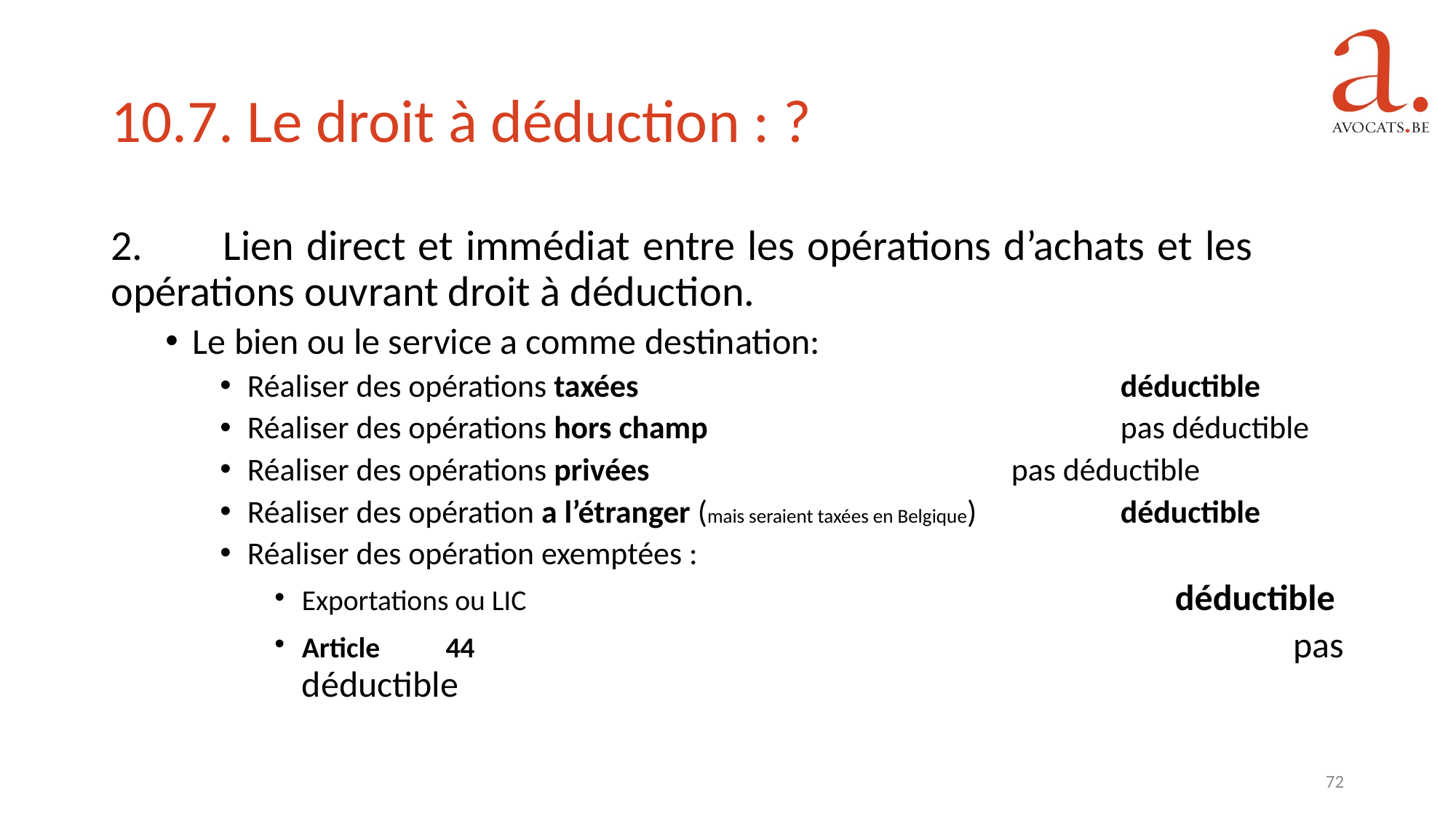

10.7. Le droit à déduction : ?
2. 	Lien direct et immédiat entre les opérations d’achats et les 	opérations ouvrant droit à déduction.
Le bien ou le service a comme destination:
Réaliser des opérations taxées 					déductible
Réaliser des opérations hors champ 				pas déductible
Réaliser des opérations privées 				pas déductible
Réaliser des opération a l’étranger (mais seraient taxées en Belgique)		déductible
Réaliser des opération exemptées :
Exportations ou LIC						déductible
Article 44 							pas déductible
72